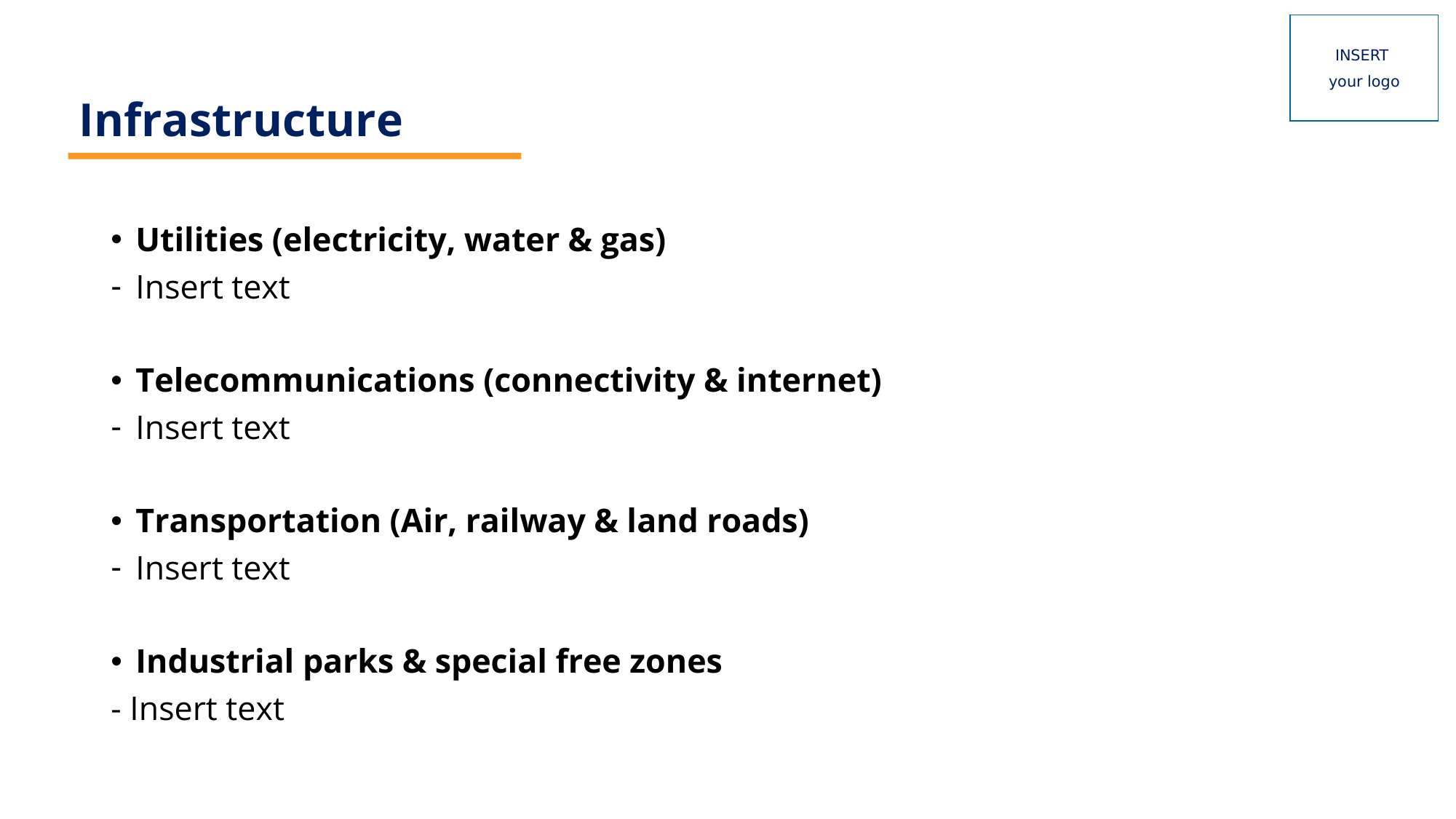

INSERT
your logo

Infrastructure

Utilities (electricity, water & gas)
Insert text

Telecommunications (connectivity & internet)
Insert text

Transportation (Air, railway & land roads)
Insert text

Industrial parks & special free zones
- Insert text